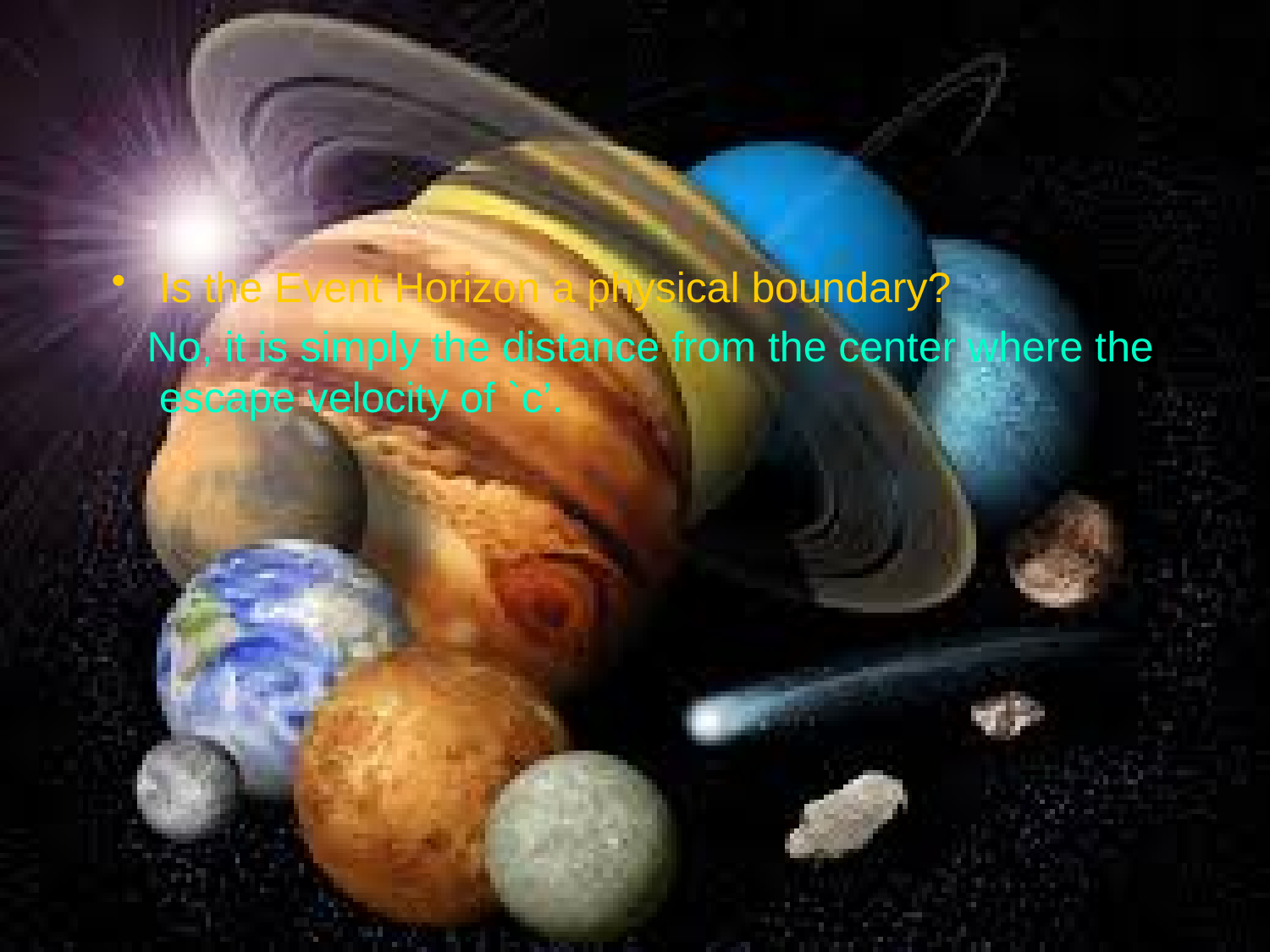

#
Is the Event Horizon a physical boundary?
   No, it is simply the distance from the center where the escape velocity of `c’.